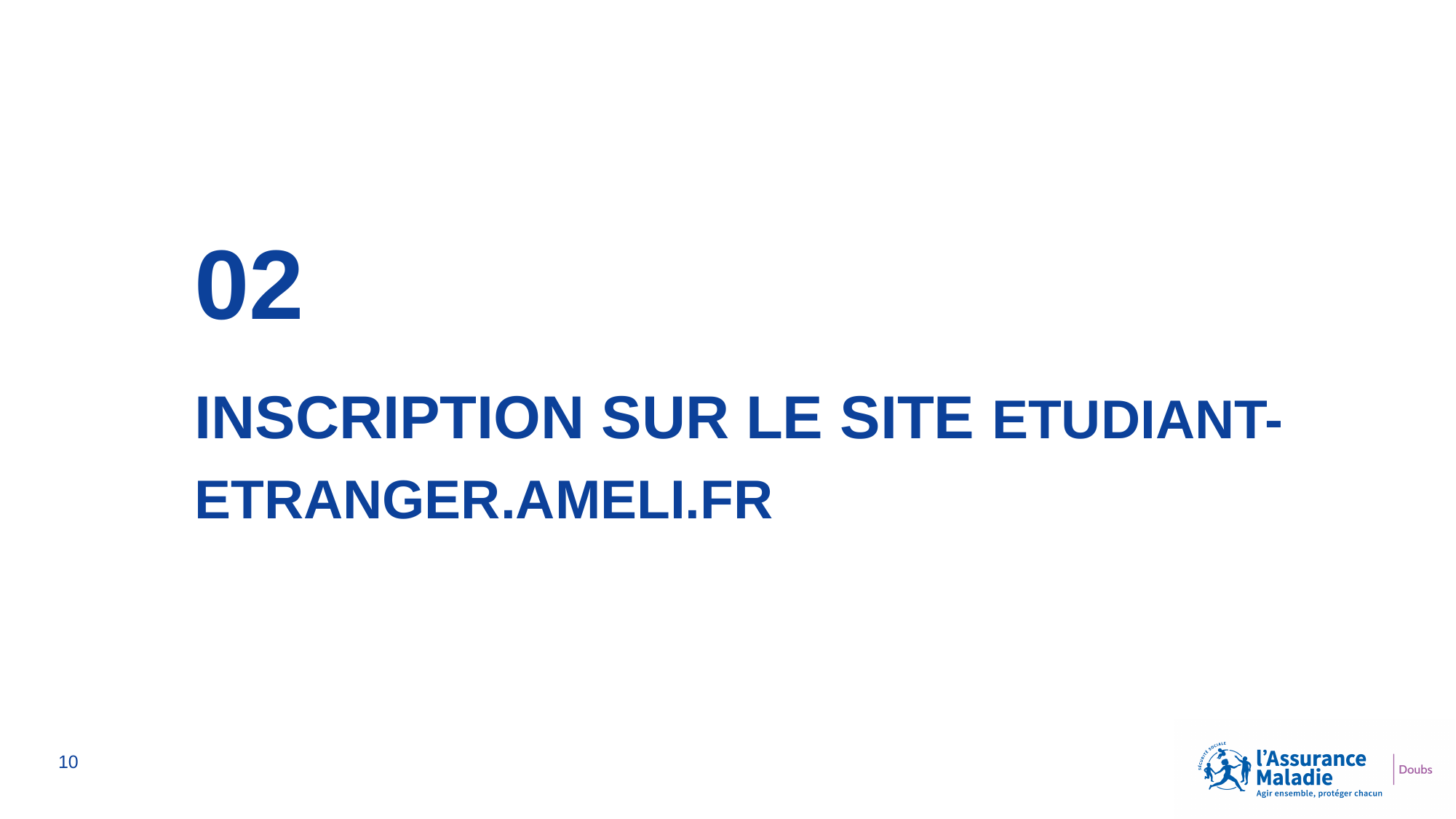

02

INSCRIPTION SUR LE SITE etudiant-etranger.ameli.fr
10